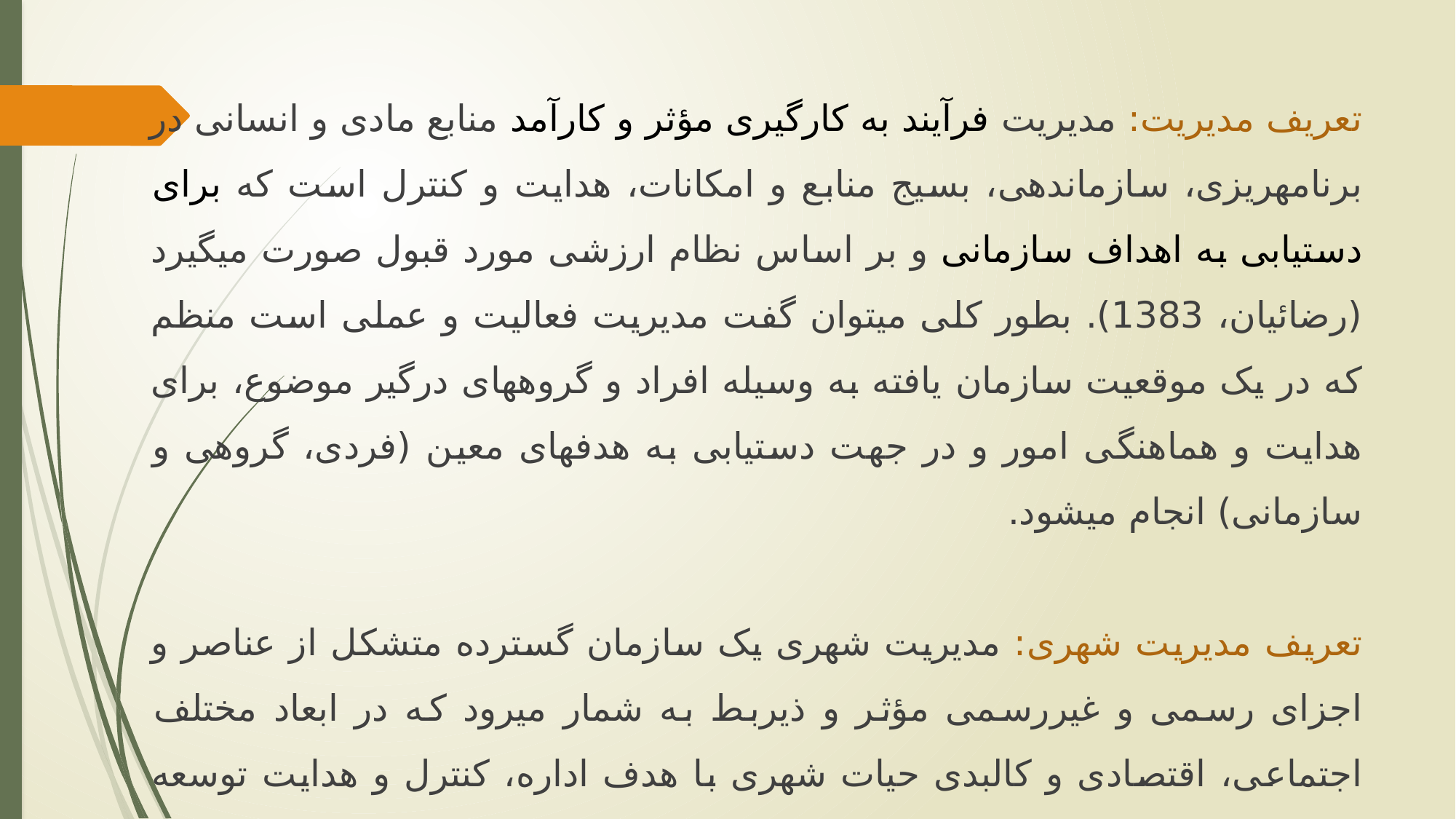

تعریف مدیریت: مدیریت فرآیند به کارگیری مؤثر و کارآمد منابع مادی و انسانی در برنامه‏ریزی، سازماندهی، بسیج منابع و امکانات، هدایت و کنترل است که برای دستیابی به اهداف سازمانی و بر اساس نظام ارزشی مورد قبول صورت می‏گیرد (رضائیان، 1383). بطور کلی می‏توان گفت مدیریت فعالیت و عملی است منظم که در یک موقعیت سازمان یافته به وسیله افراد و گروه‏های درگیر موضوع، برای هدایت و هماهنگی امور و در جهت دستیابی به هدف‏های معین (فردی، گروهی و سازمانی) انجام می‏شود.

تعریف مدیریت شهری: مدیریت شهری یک سازمان گسترده متشکل از عناصر و اجزای رسمی و غیررسمی مؤثر و ذی‏ربط به شمار می‏رود که در ابعاد مختلف اجتماعی، اقتصادی و کالبدی حیات شهری با هدف اداره، کنترل و هدایت توسعه همه جانبه و پایدار شهری عمل می‏کند. یا به طور اجمال می‏توان مدیریت شهری را ساماندهی عوامل و منابع برای پاسخگویی به نیازهای ساکنان شهر در نظر گرفت (عنایتی و فرهمند، 1389).